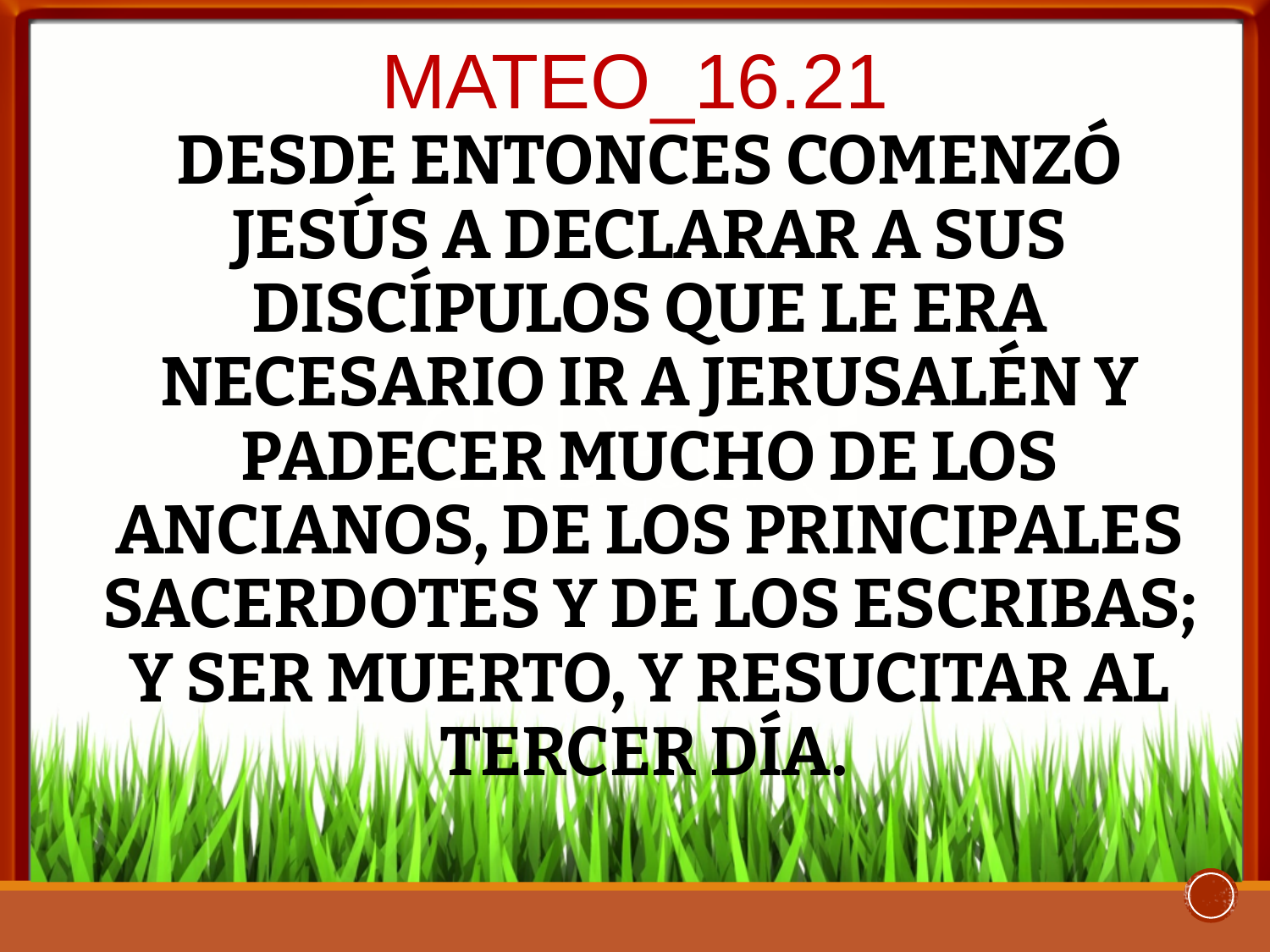

MATEO_16.21
Desde entonces comenzó Jesús a declarar a sus discípulos que le era necesario ir a Jerusalén y padecer mucho de los ancianos, de los principales sacerdotes y de los escribas; y ser muerto, y resucitar al tercer día.